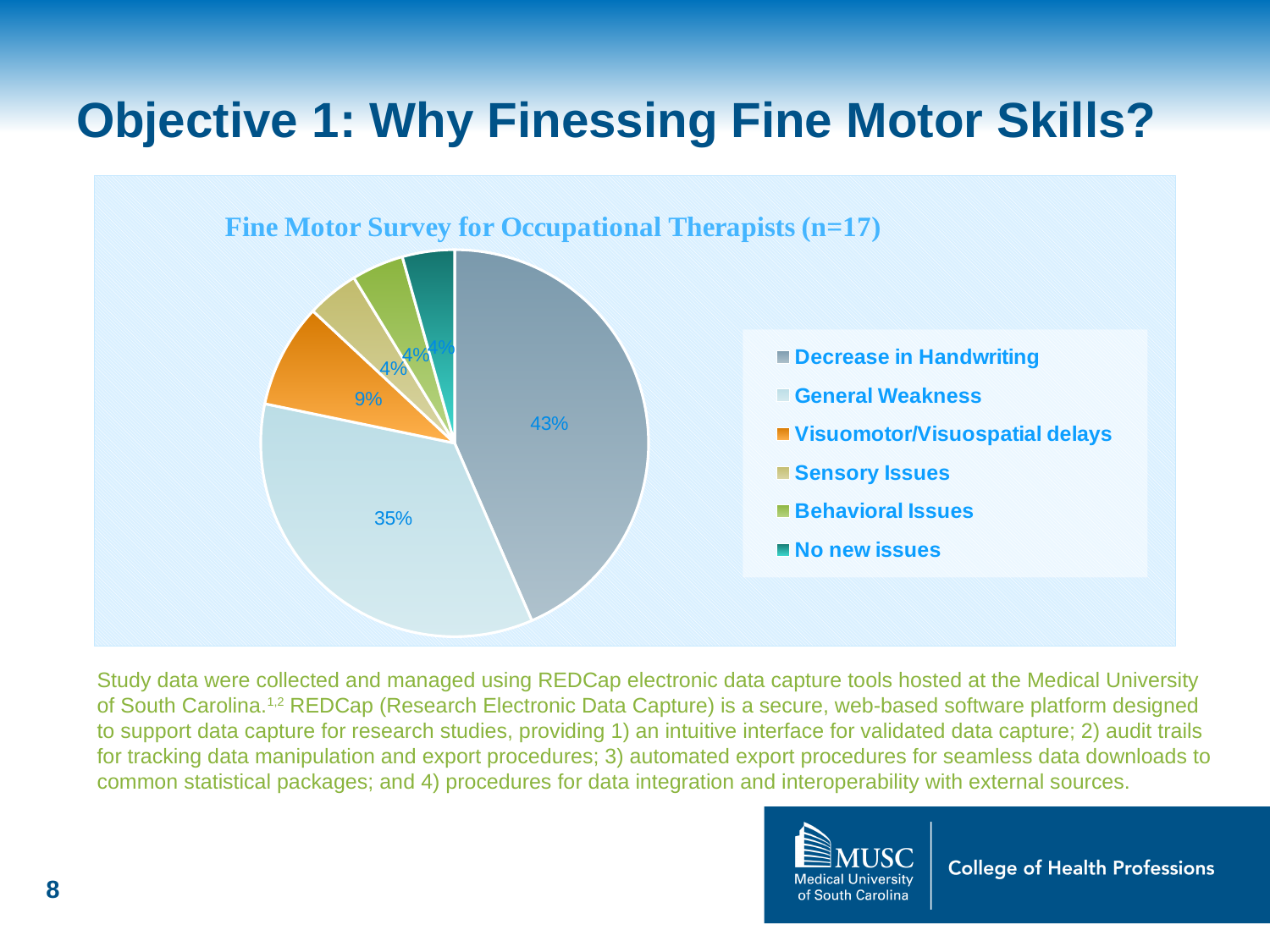

# Objective 1: Why Finessing Fine Motor Skills?

### Chart: Fine Motor Survey for Occupational Therapists (n=17)

| Category | Fine Motor Survey |
|---|---|
| Decrease in Handwriting | 10.0 |
| General Weakness | 8.0 |
| Visuomotor/Visuospatial delays | 2.0 |
| Sensory Issues | 1.0 |
| Behavioral Issues | 1.0 |
| No new issues | 1.0 |
Study data were collected and managed using REDCap electronic data capture tools hosted at the Medical University of South Carolina.1,2 REDCap (Research Electronic Data Capture) is a secure, web-based software platform designed to support data capture for research studies, providing 1) an intuitive interface for validated data capture; 2) audit trails for tracking data manipulation and export procedures; 3) automated export procedures for seamless data downloads to common statistical packages; and 4) procedures for data integration and interoperability with external sources.

8